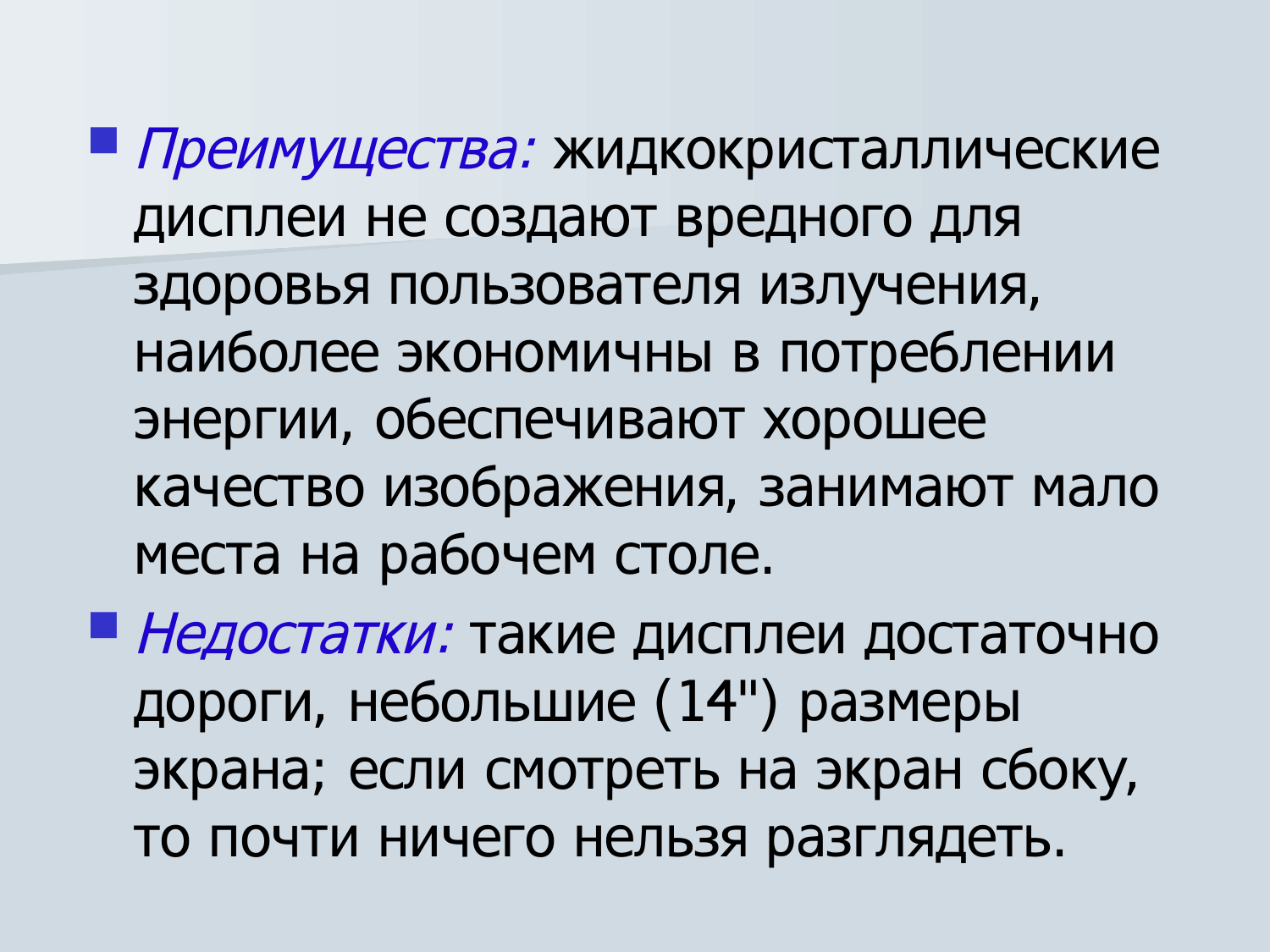

Преимущества: жидкокристаллические дисплеи не создают вредного для здоровья пользователя излучения, наиболее экономичны в потреблении энергии, обеспечивают хорошее качество изображения, занимают мало места на рабочем столе.
Недостатки: такие дисплеи достаточно дороги, небольшие (14") размеры экрана; если смотреть на экран сбоку, то почти ничего нельзя разглядеть.